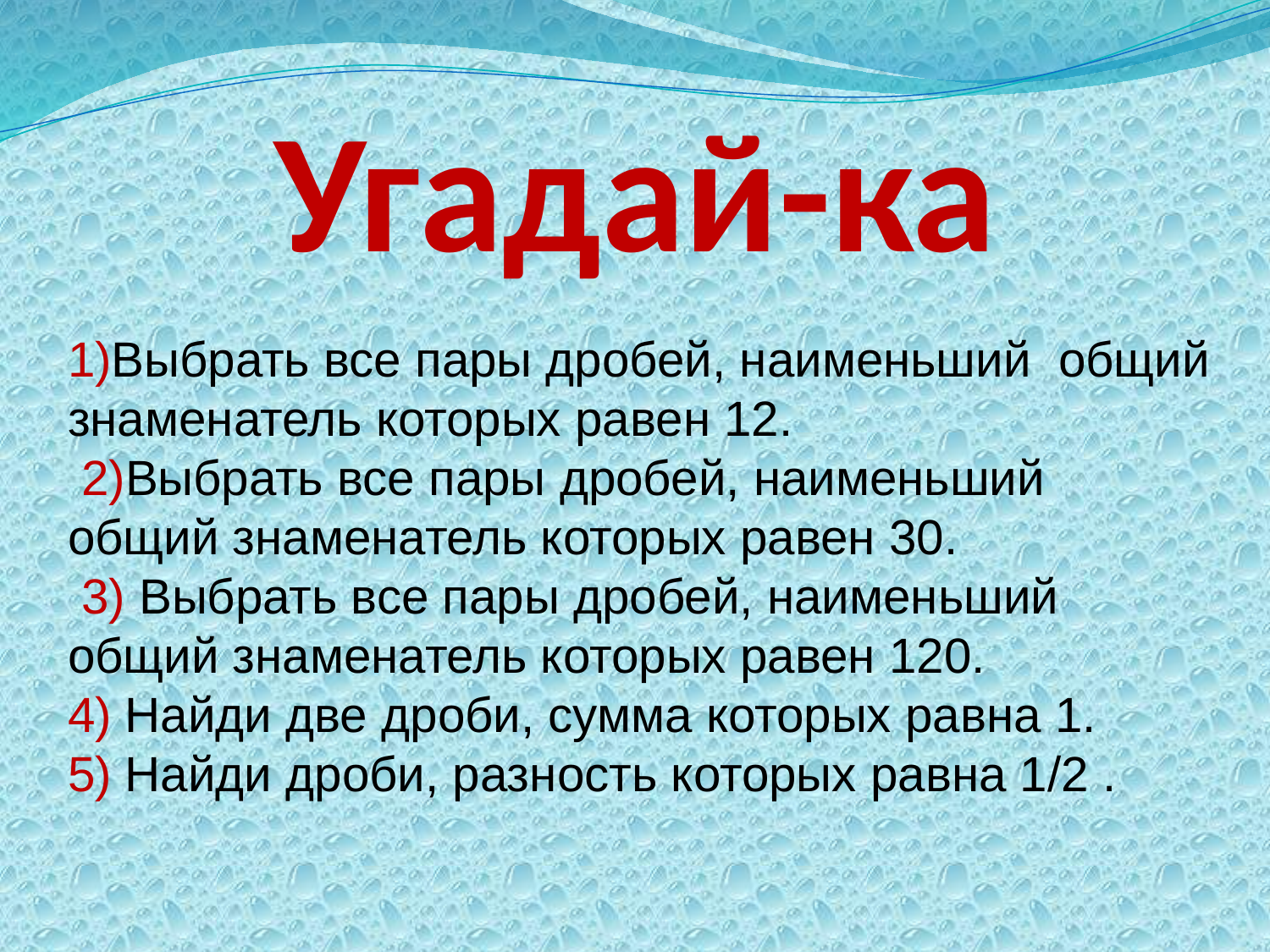

Угадай-ка
1)Выбрать все пары дробей, наименьший  общий знаменатель которых равен 12.
 2)Выбрать все пары дробей, наименьший  общий знаменатель которых равен 30.
 3) Выбрать все пары дробей, наименьший общий знаменатель которых равен 120.
4) Найди две дроби, сумма которых равна 1.
5) Найди дроби, разность которых равна 1/2 .